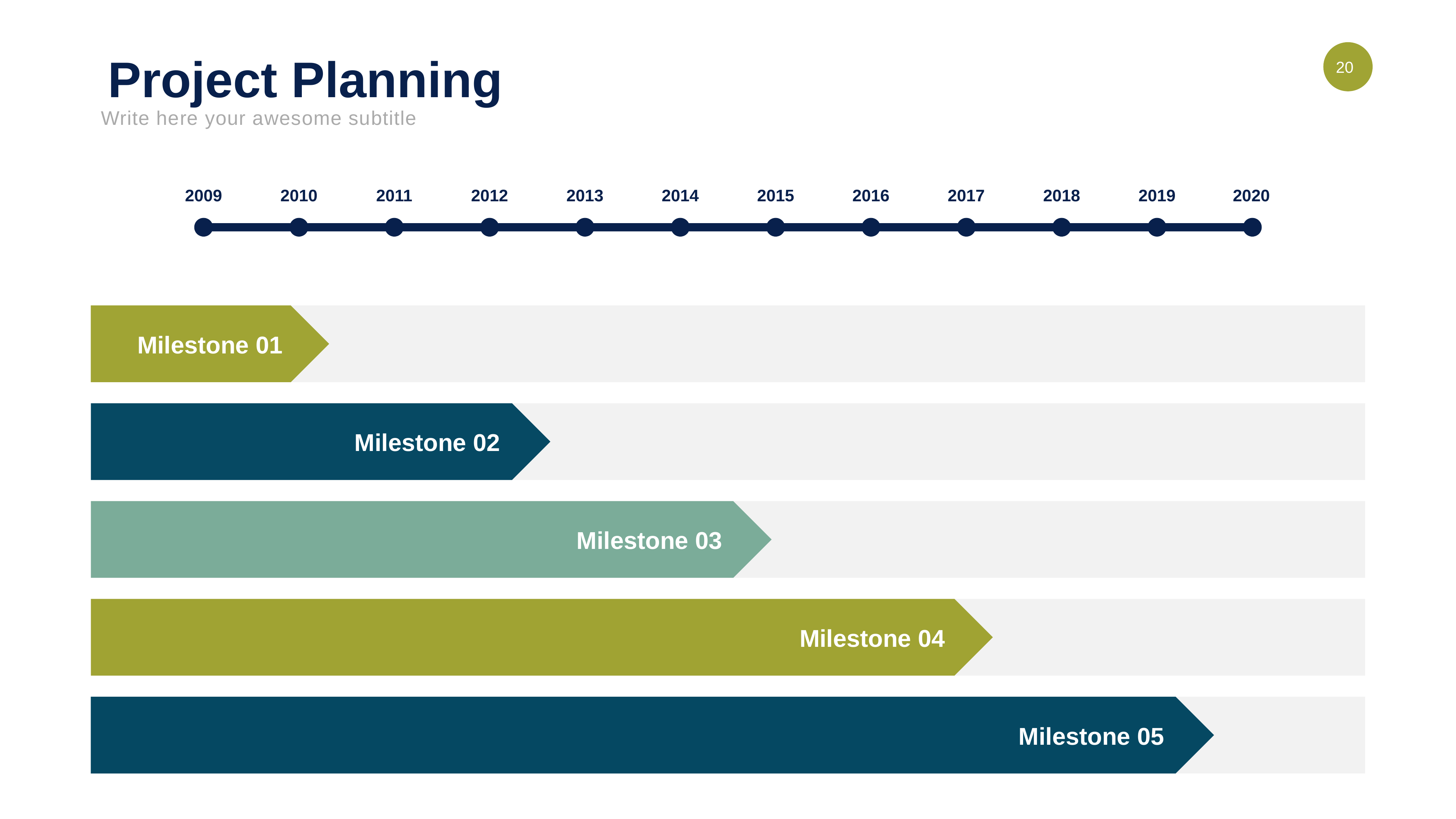

Project Planning
Write here your awesome subtitle
2009
2010
2011
2012
2013
2014
2015
2016
2017
2018
2019
2020

Milestone 01

Milestone 02

Milestone 03

Milestone 04

Milestone 05